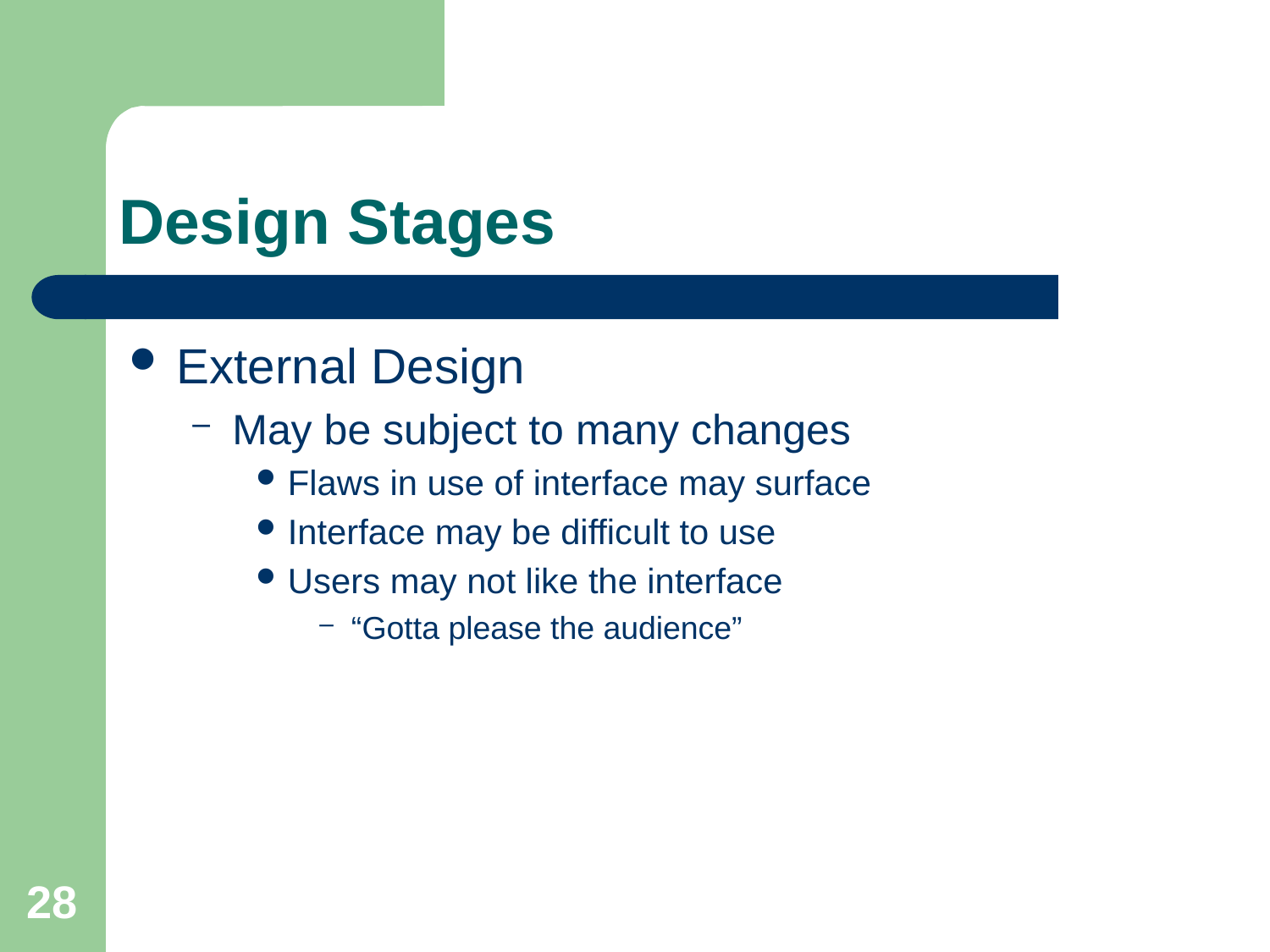

# Design Stages
External Design
May be subject to many changes
Flaws in use of interface may surface
Interface may be difficult to use
Users may not like the interface
“Gotta please the audience”
28